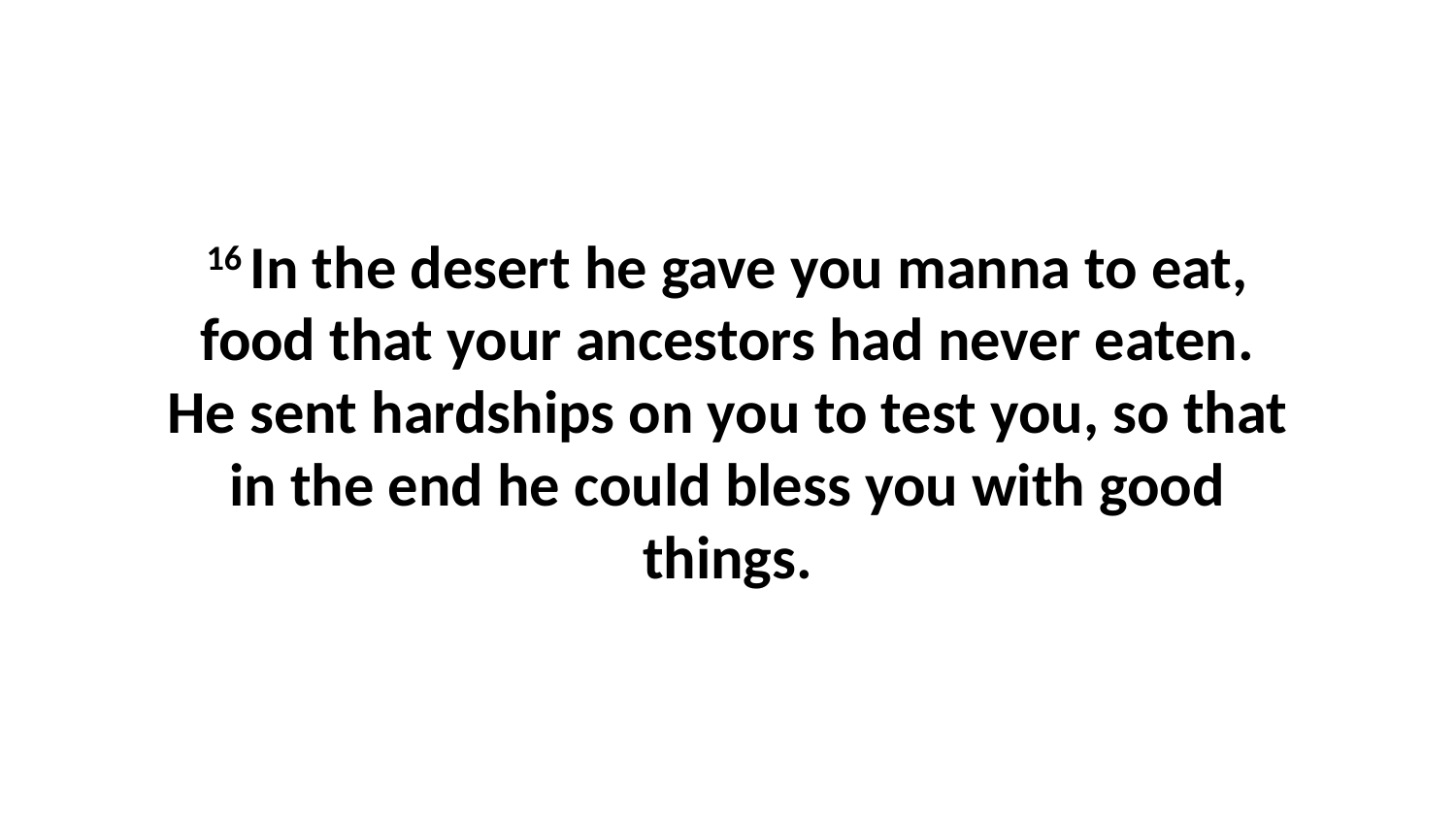

16 In the desert he gave you manna to eat, food that your ancestors had never eaten. He sent hardships on you to test you, so that in the end he could bless you with good things.